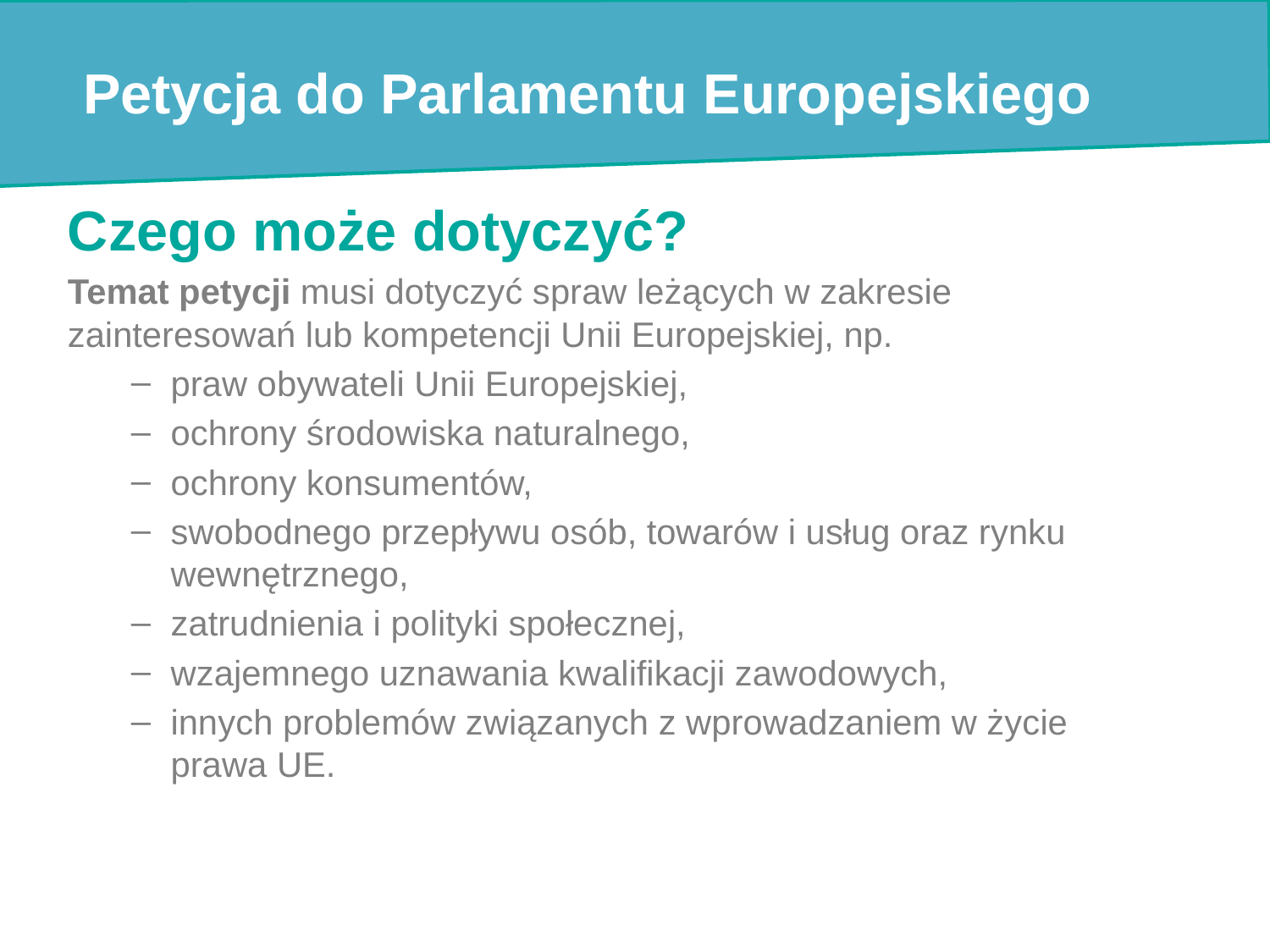

# Petycja do Parlamentu Europejskiego
Czego może dotyczyć?
Temat petycji musi dotyczyć spraw leżących w zakresie zainteresowań lub kompetencji Unii Europejskiej, np.
praw obywateli Unii Europejskiej,
ochrony środowiska naturalnego,
ochrony konsumentów,
swobodnego przepływu osób, towarów i usług oraz rynku wewnętrznego,
zatrudnienia i polityki społecznej,
wzajemnego uznawania kwalifikacji zawodowych,
innych problemów związanych z wprowadzaniem w życie prawa UE.